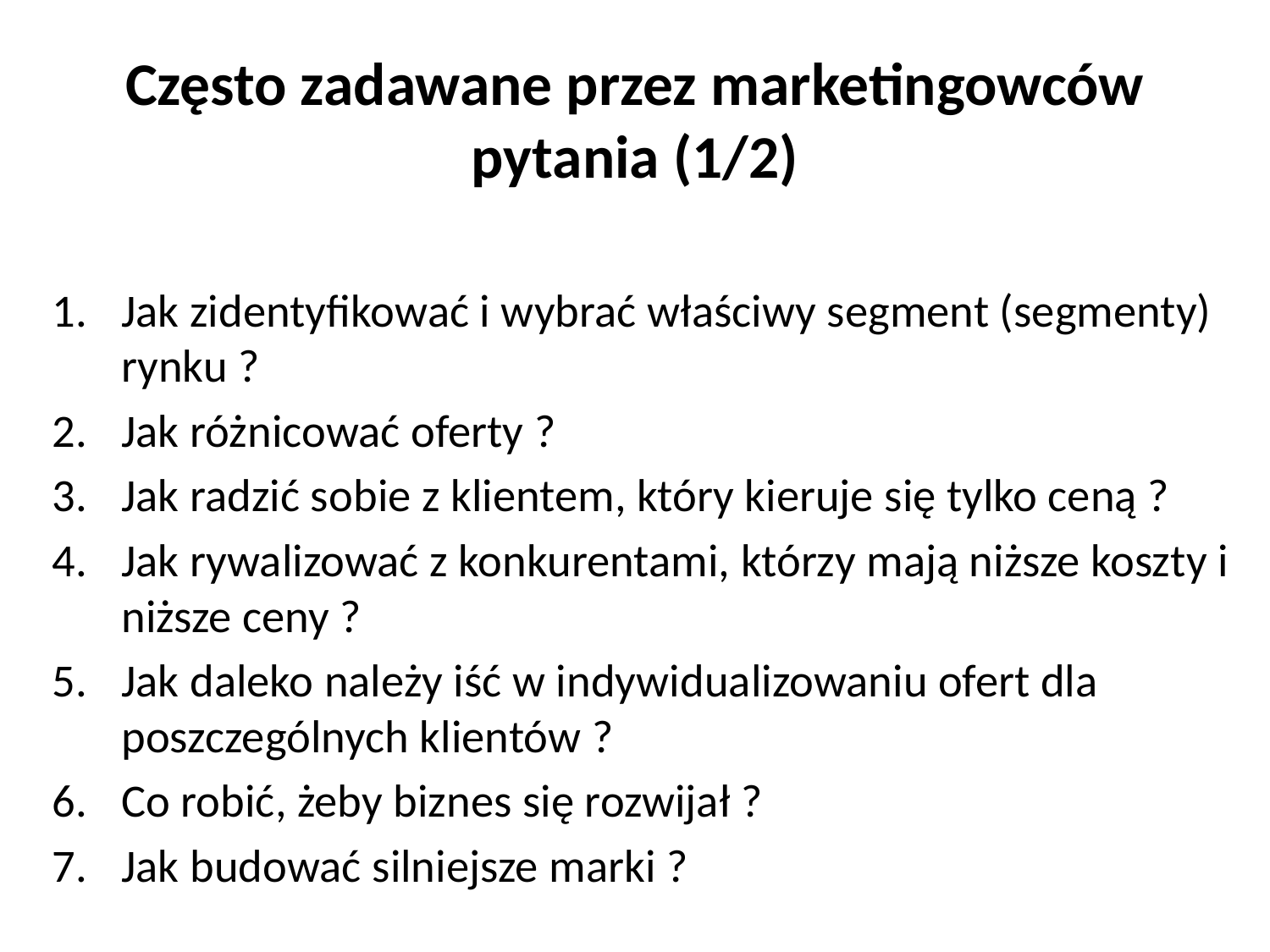

# Często zadawane przez marketingowców pytania (1/2)
Jak zidentyfikować i wybrać właściwy segment (segmenty) rynku ?
Jak różnicować oferty ?
Jak radzić sobie z klientem, który kieruje się tylko ceną ?
Jak rywalizować z konkurentami, którzy mają niższe koszty i niższe ceny ?
Jak daleko należy iść w indywidualizowaniu ofert dla poszczególnych klientów ?
Co robić, żeby biznes się rozwijał ?
Jak budować silniejsze marki ?